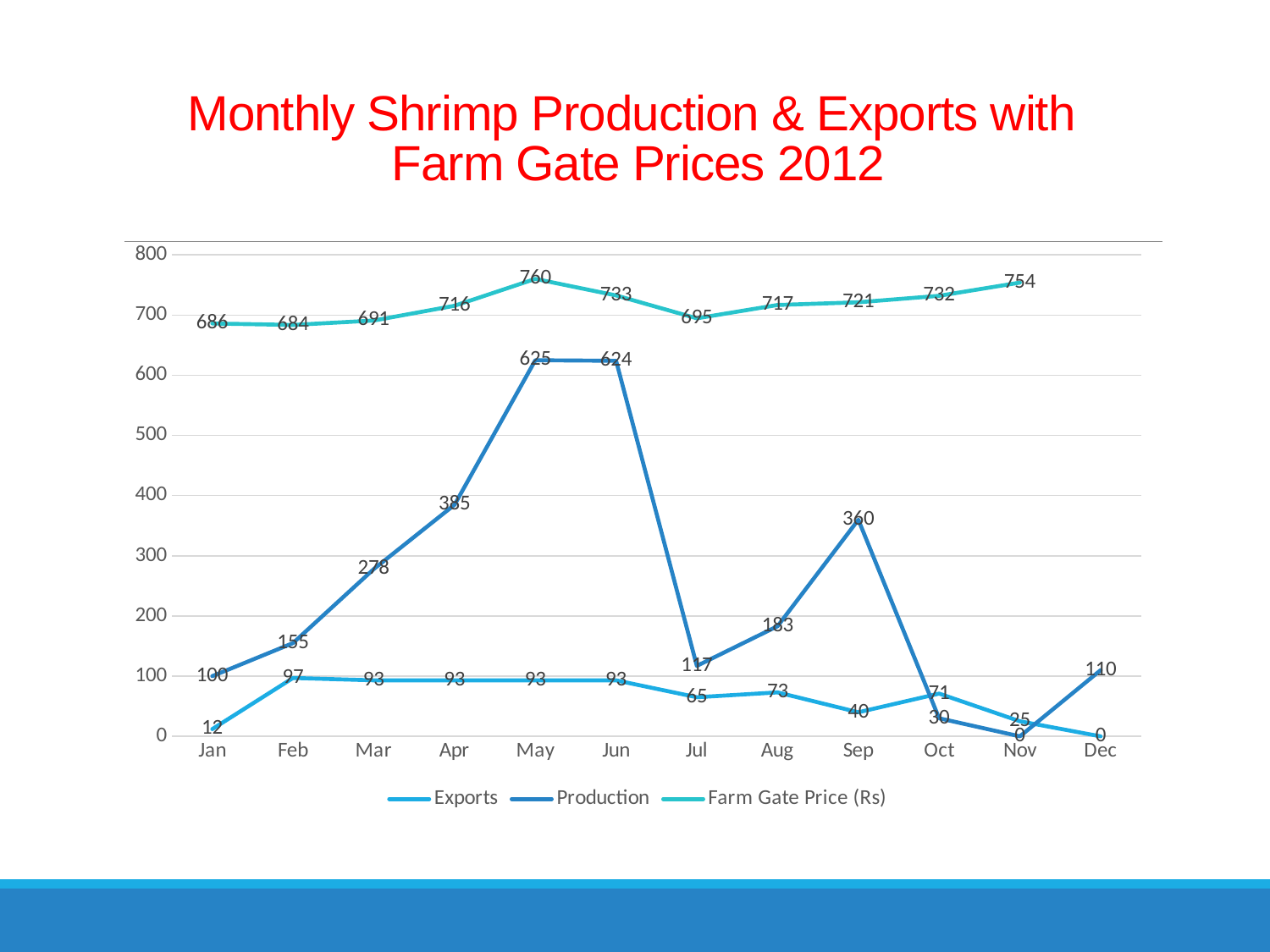

# Monthly Shrimp Production & Exports with Farm Gate Prices 2012

### Chart

| Category | Exports | Production | Farm Gate Price (Rs) |
|---|---|---|---|
| Jan | 12.0 | 100.0 | 686.0166182335388 |
| Feb | 97.0 | 155.0 | 683.6470668506952 |
| Mar | 93.0 | 278.0 | 690.9225938069217 |
| Apr | 93.0 | 385.0 | 715.5175404169246 |
| May | 93.0 | 625.0 | 760.0719659835823 |
| Jun | 93.0 | 624.0 | 732.6357104400827 |
| Jul | 65.0 | 117.0 | 694.5569020478536 |
| Aug | 73.0 | 183.0 | 716.7664464972817 |
| Sep | 40.0 | 360.0 | 721.2565117375588 |
| Oct | 71.0 | 30.0 | 732.0 |
| Nov | 25.0 | 0.0 | 754.0 |
| Dec | 0.0 | 110.0 | None |